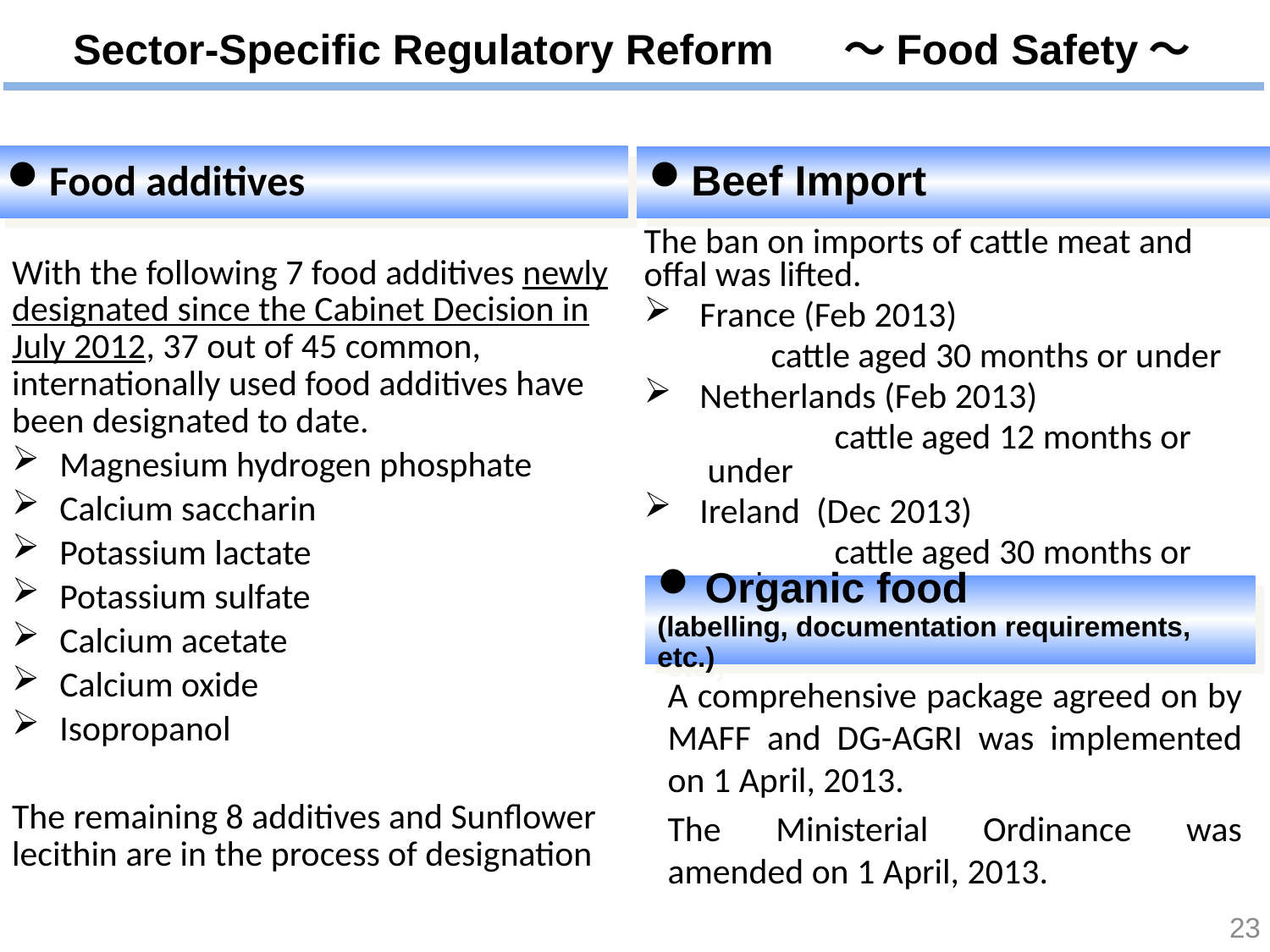

Sector-Specific Regulatory Reform     ～Food Safety～
Food additives
Beef Import
The ban on imports of cattle meat and offal was lifted.
 France (Feb 2013)
  	cattle aged 30 months or under
 Netherlands (Feb 2013)
	cattle aged 12 months or under
 Ireland  (Dec 2013)
	cattle aged 30 months or under
With the following 7 food additives newly designated since the Cabinet Decision in July 2012, 37 out of 45 common, internationally used food additives have been designated to date.
Magnesium hydrogen phosphate
Calcium saccharin
Potassium lactate
Potassium sulfate
Calcium acetate
Calcium oxide
Isopropanol

The remaining 8 additives and Sunflower lecithin are in the process of designation
Organic food
(labelling, documentation requirements, etc.)
A comprehensive package agreed on by MAFF and DG-AGRI was implemented on 1 April, 2013.
The Ministerial Ordinance was amended on 1 April, 2013.
23